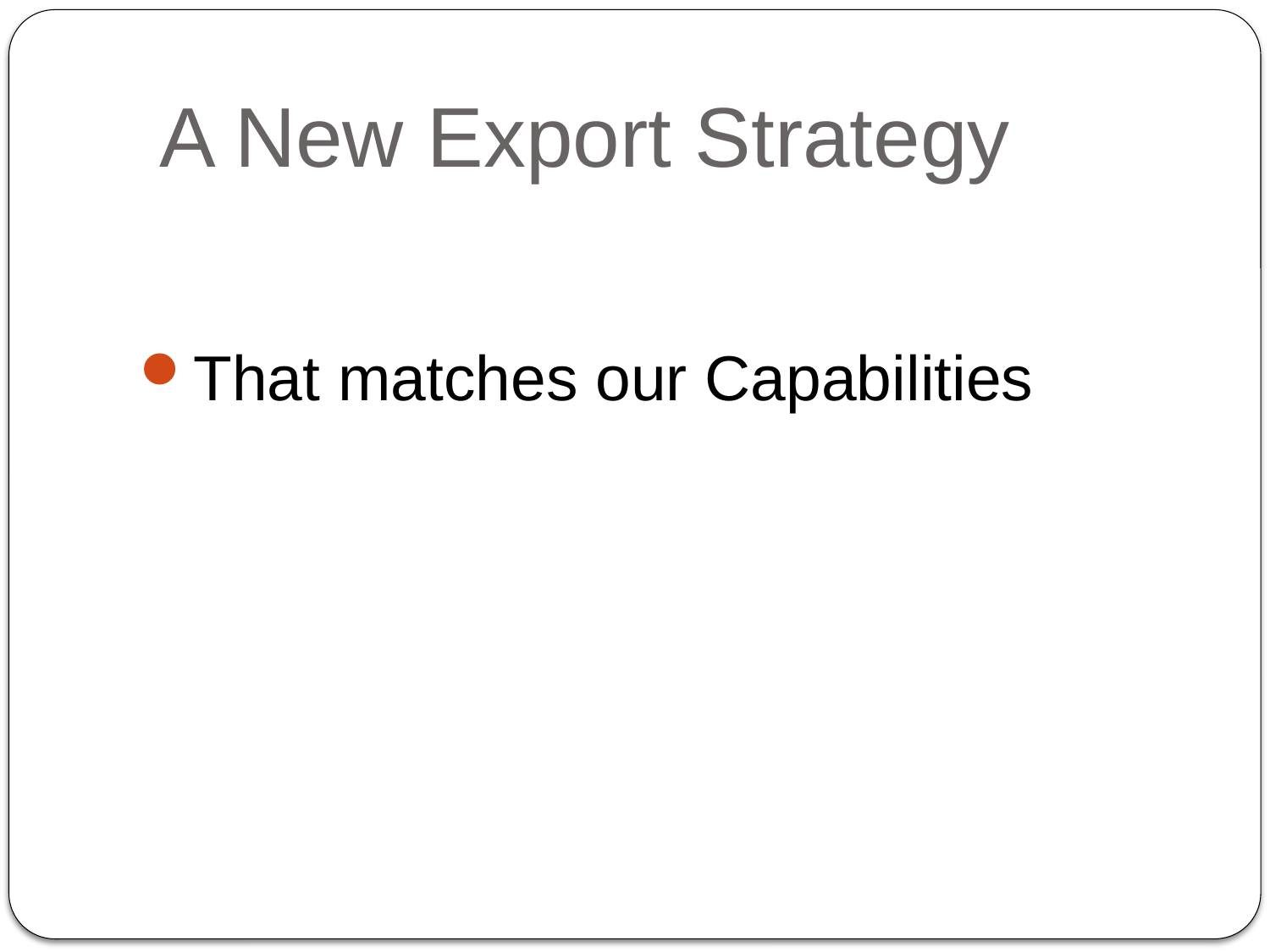

# A New Export Strategy

That matches our Capabilities